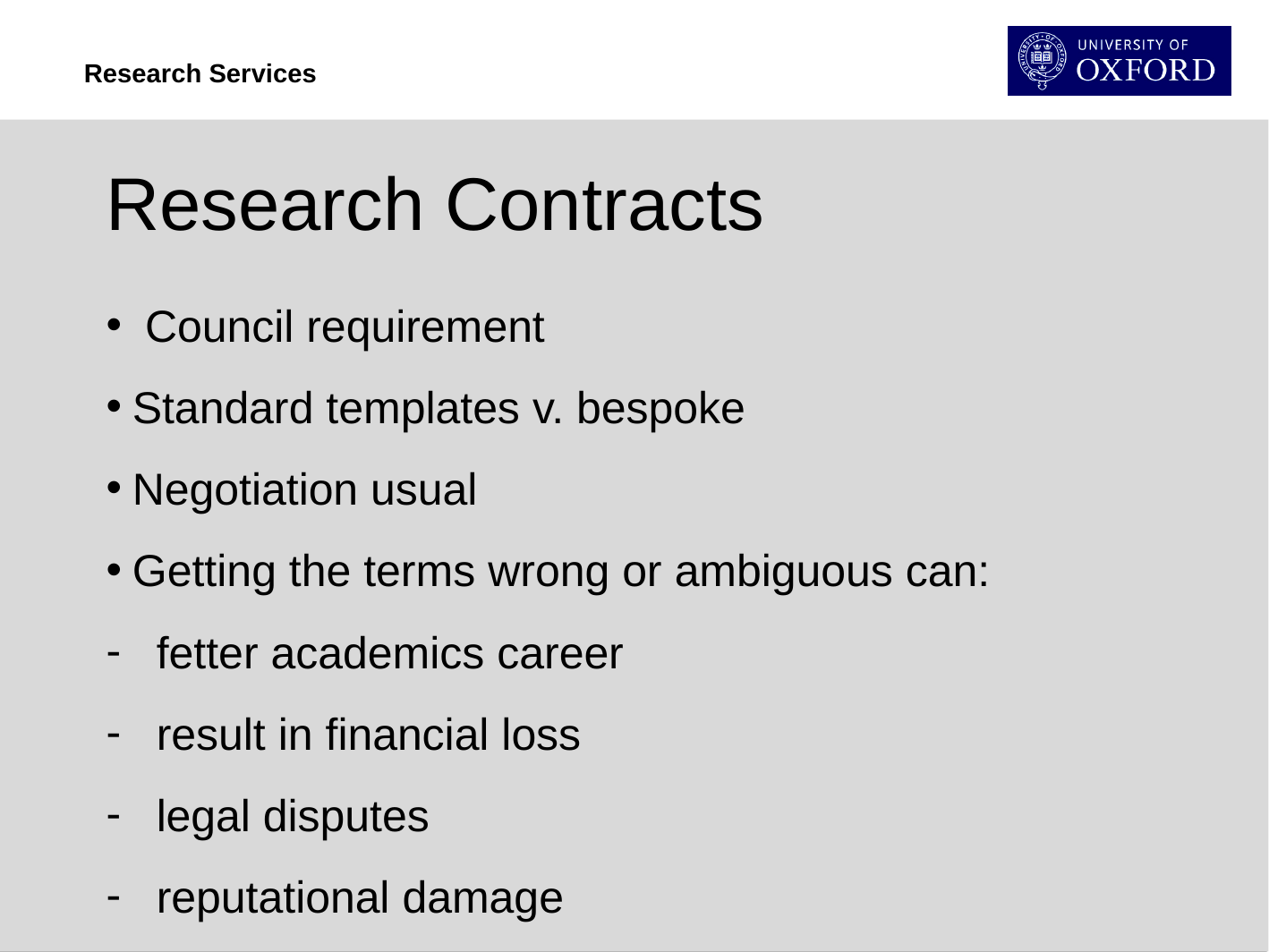

Research Contracts

 Council requirement
Standard templates v. bespoke
Negotiation usual
Getting the terms wrong or ambiguous can:
fetter academics career
result in financial loss
legal disputes
reputational damage